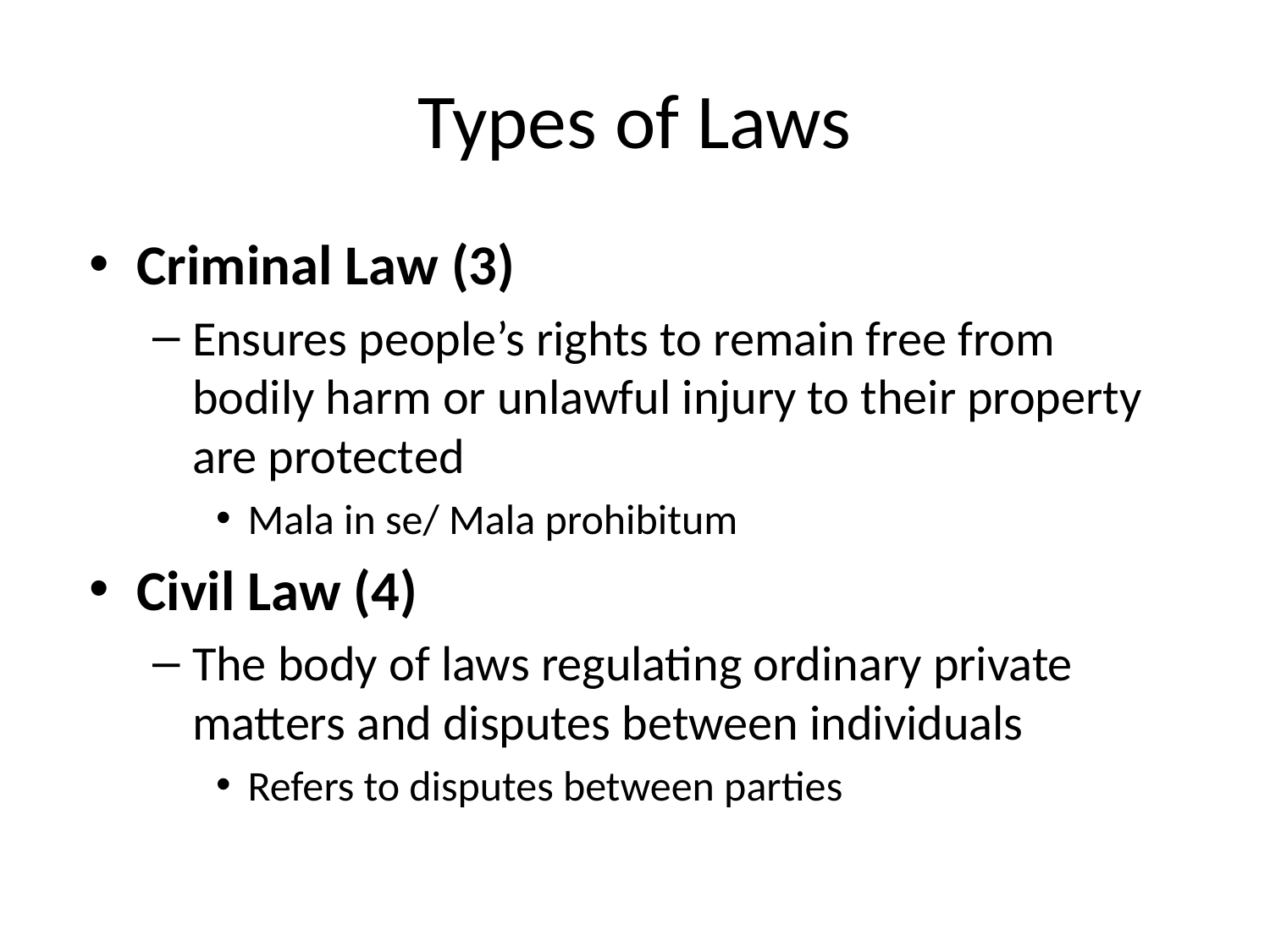

# Types of Laws
Criminal Law (3)
Ensures people’s rights to remain free from bodily harm or unlawful injury to their property are protected
Mala in se/ Mala prohibitum
Civil Law (4)
The body of laws regulating ordinary private matters and disputes between individuals
Refers to disputes between parties